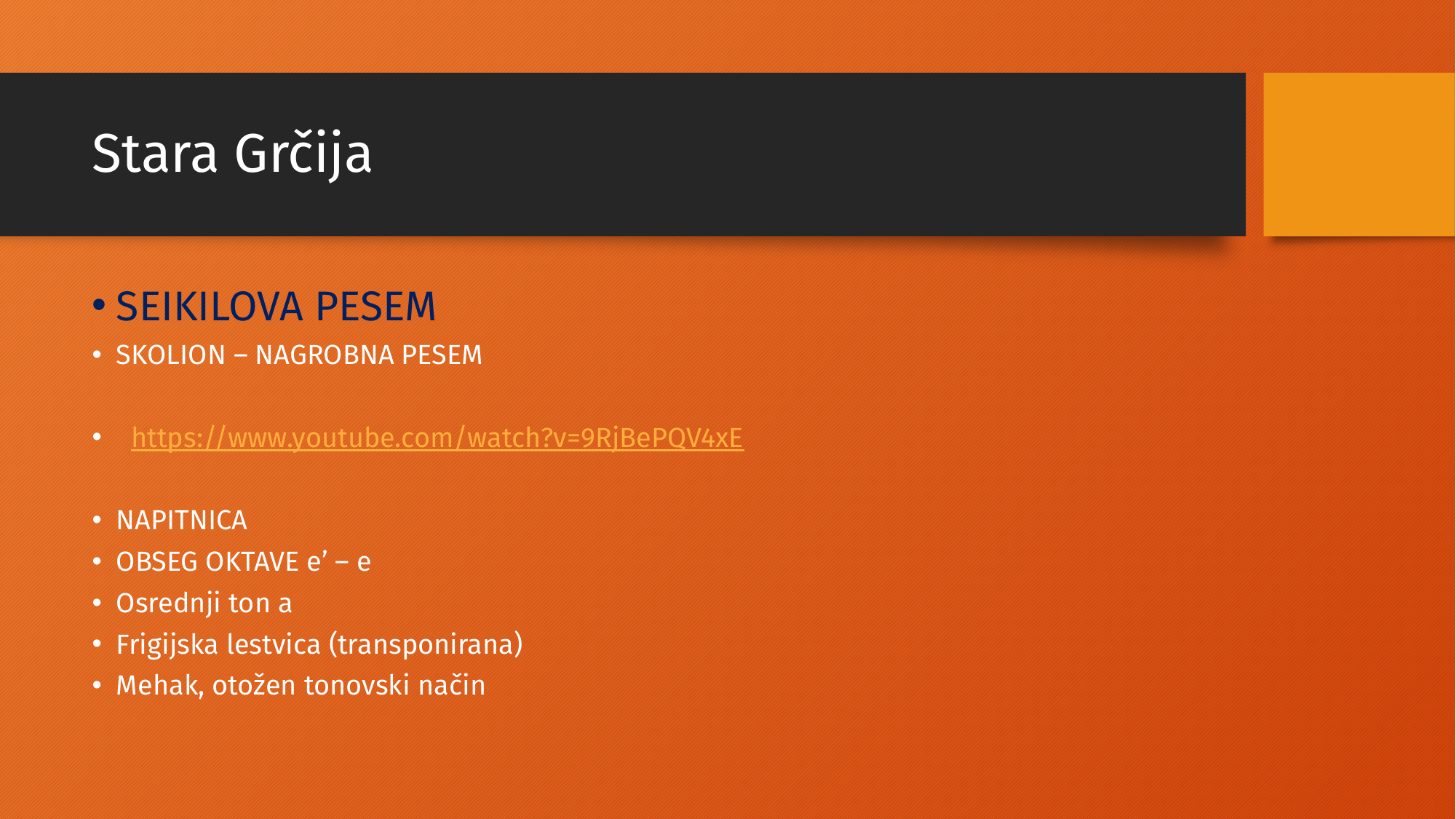

# Stara Grčija
SEIKILOVA PESEM
SKOLION – NAGROBNA PESEM

  https://www.youtube.com/watch?v=9RjBePQV4xE

NAPITNICA
OBSEG OKTAVE e’ – e
Osrednji ton a
Frigijska lestvica (transponirana)
Mehak, otožen tonovski način